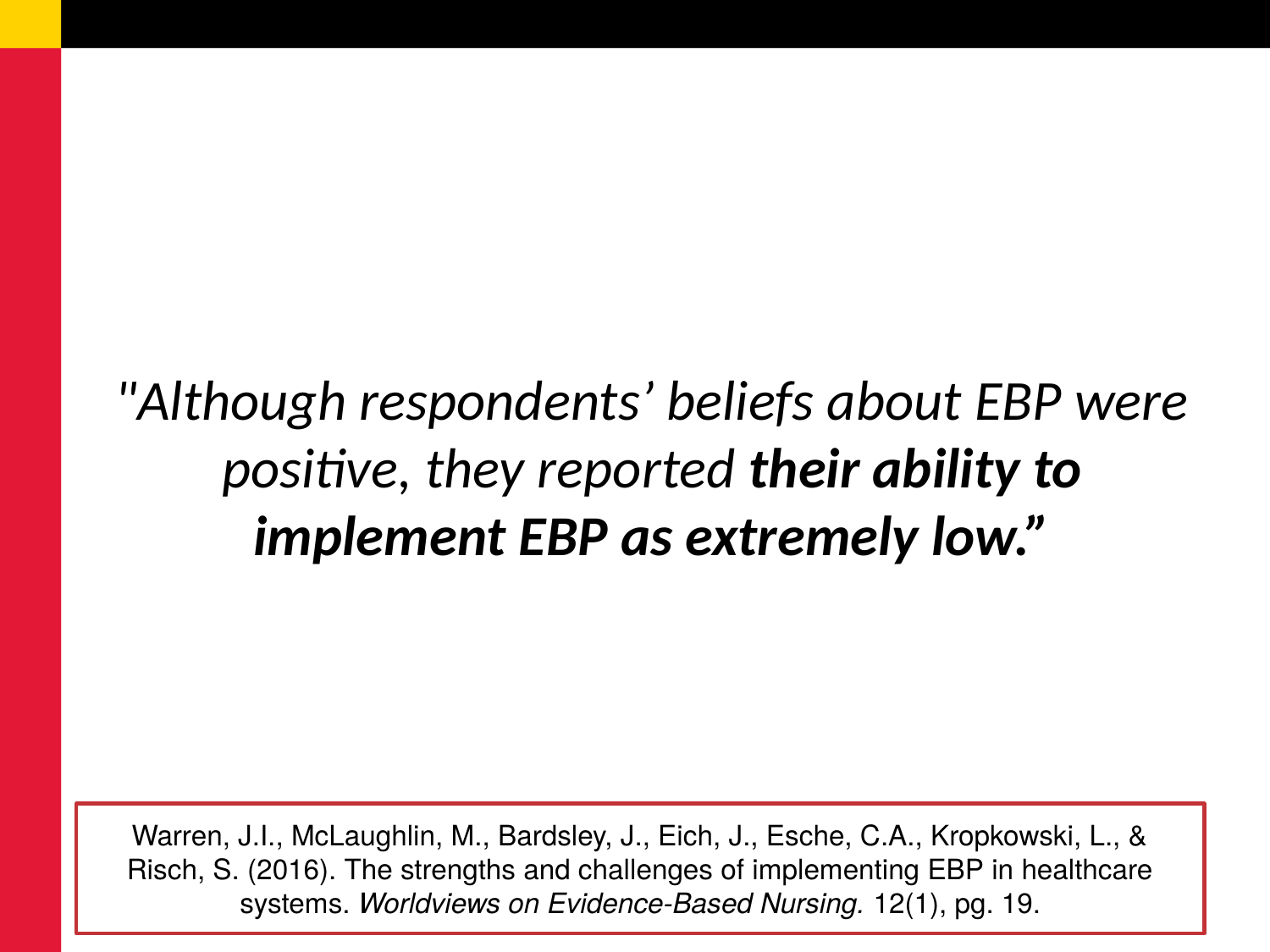

"Although respondents’ beliefs about EBP were positive, they reported their ability to implement EBP as extremely low.”
Warren, J.I., McLaughlin, M., Bardsley, J., Eich, J., Esche, C.A., Kropkowski, L., & Risch, S. (2016). The strengths and challenges of implementing EBP in healthcare systems. Worldviews on Evidence-Based Nursing. 12(1), pg. 19.
dbingham@umaryland.edu
4